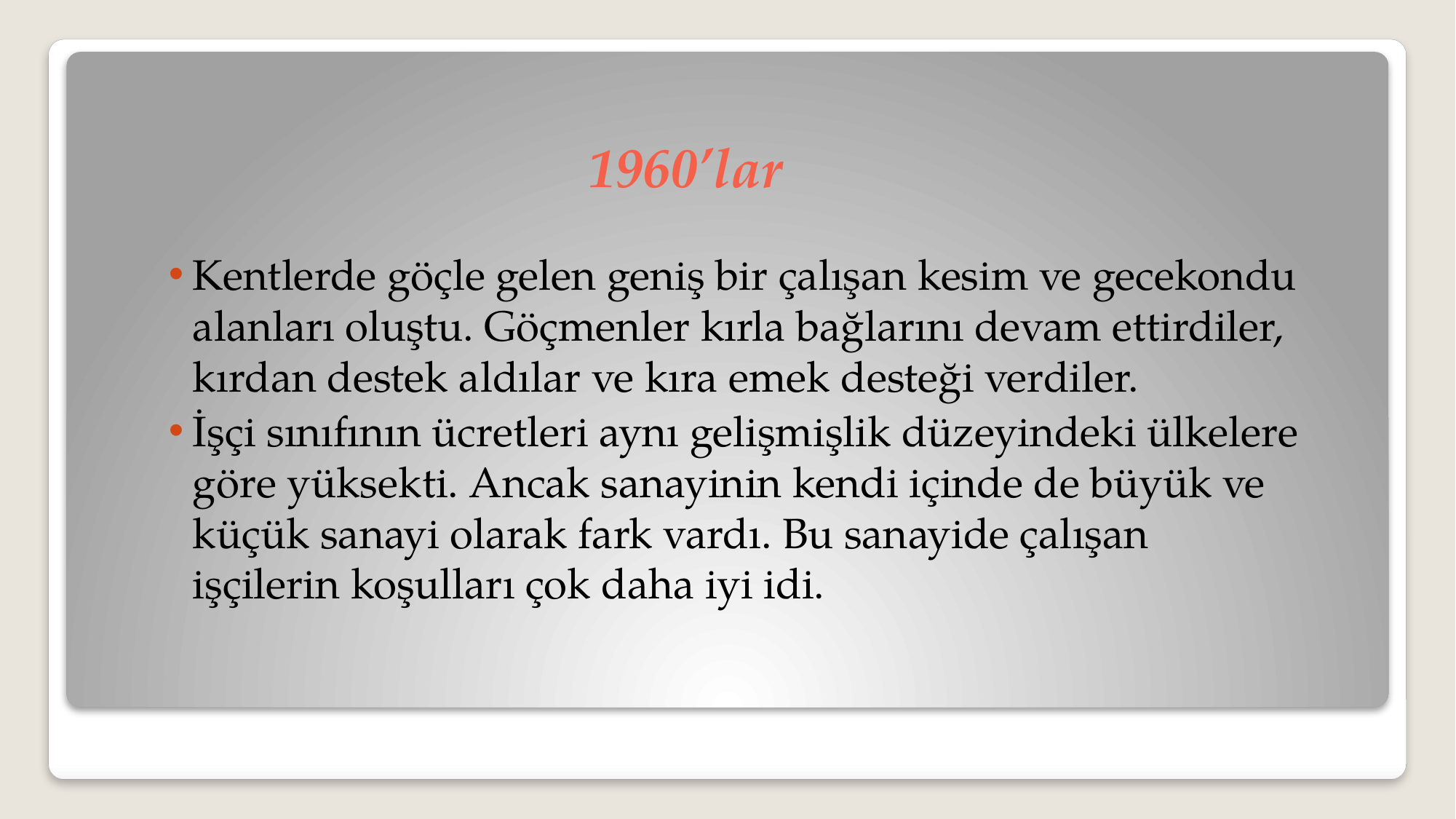

# 1960’lar
Kentlerde göçle gelen geniş bir çalışan kesim ve gecekondu alanları oluştu. Göçmenler kırla bağlarını devam ettirdiler, kırdan destek aldılar ve kıra emek desteği verdiler.
İşçi sınıfının ücretleri aynı gelişmişlik düzeyindeki ülkelere göre yüksekti. Ancak sanayinin kendi içinde de büyük ve küçük sanayi olarak fark vardı. Bu sanayide çalışan işçilerin koşulları çok daha iyi idi.